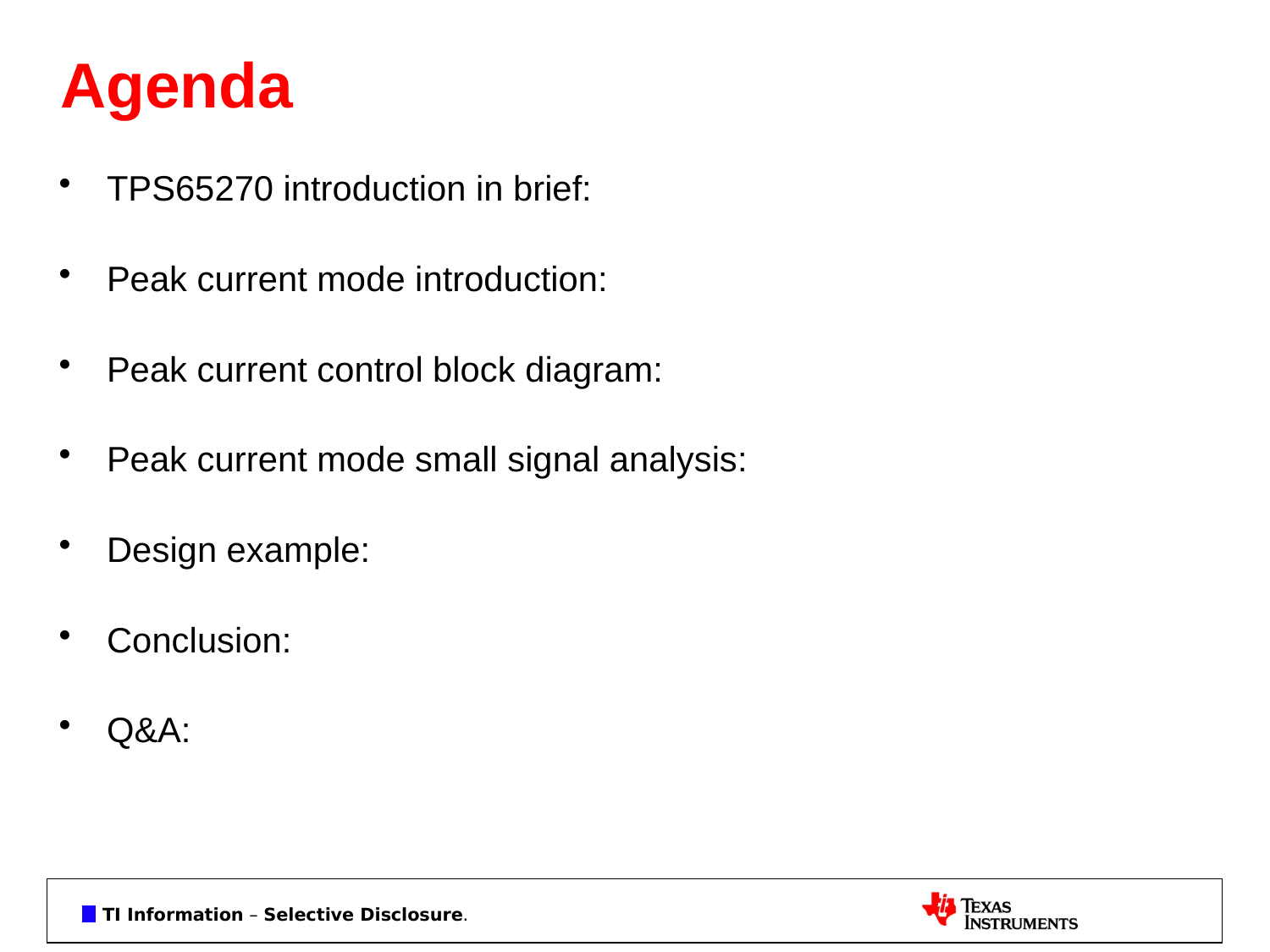

# Agenda
TPS65270 introduction in brief:

Peak current mode introduction:

Peak current control block diagram:

Peak current mode small signal analysis:

Design example:

Conclusion:

Q&A: